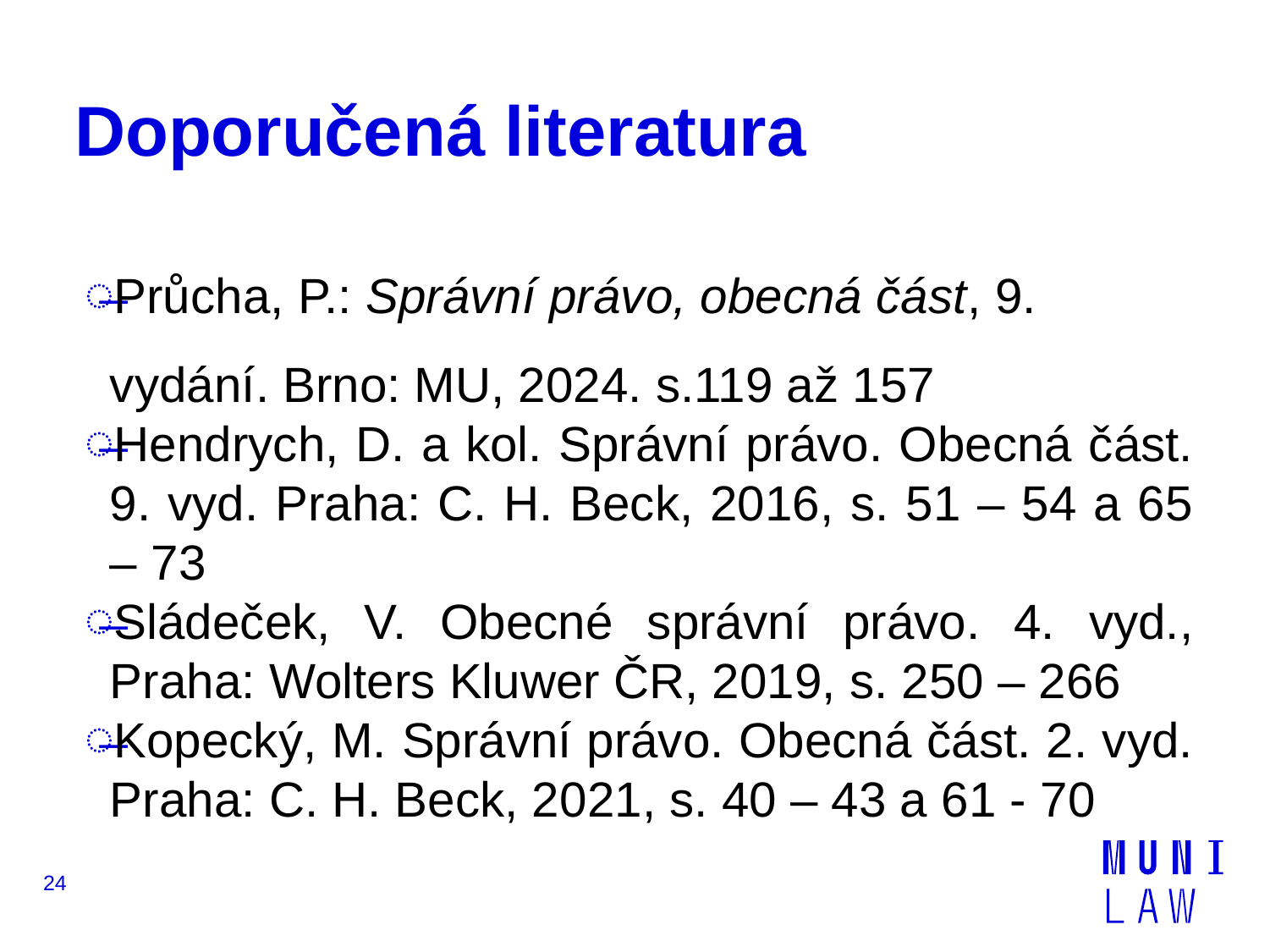

# Doporučená literatura
Průcha, P.: Správní právo, obecná část, 9. vydání. Brno: MU, 2024. s.119 až 157
Hendrych, D. a kol. Správní právo. Obecná část. 9. vyd. Praha: C. H. Beck, 2016, s. 51 – 54 a 65 – 73
Sládeček, V. Obecné správní právo. 4. vyd., Praha: Wolters Kluwer ČR, 2019, s. 250 – 266
Kopecký, M. Správní právo. Obecná část. 2. vyd. Praha: C. H. Beck, 2021, s. 40 – 43 a 61 - 70

24